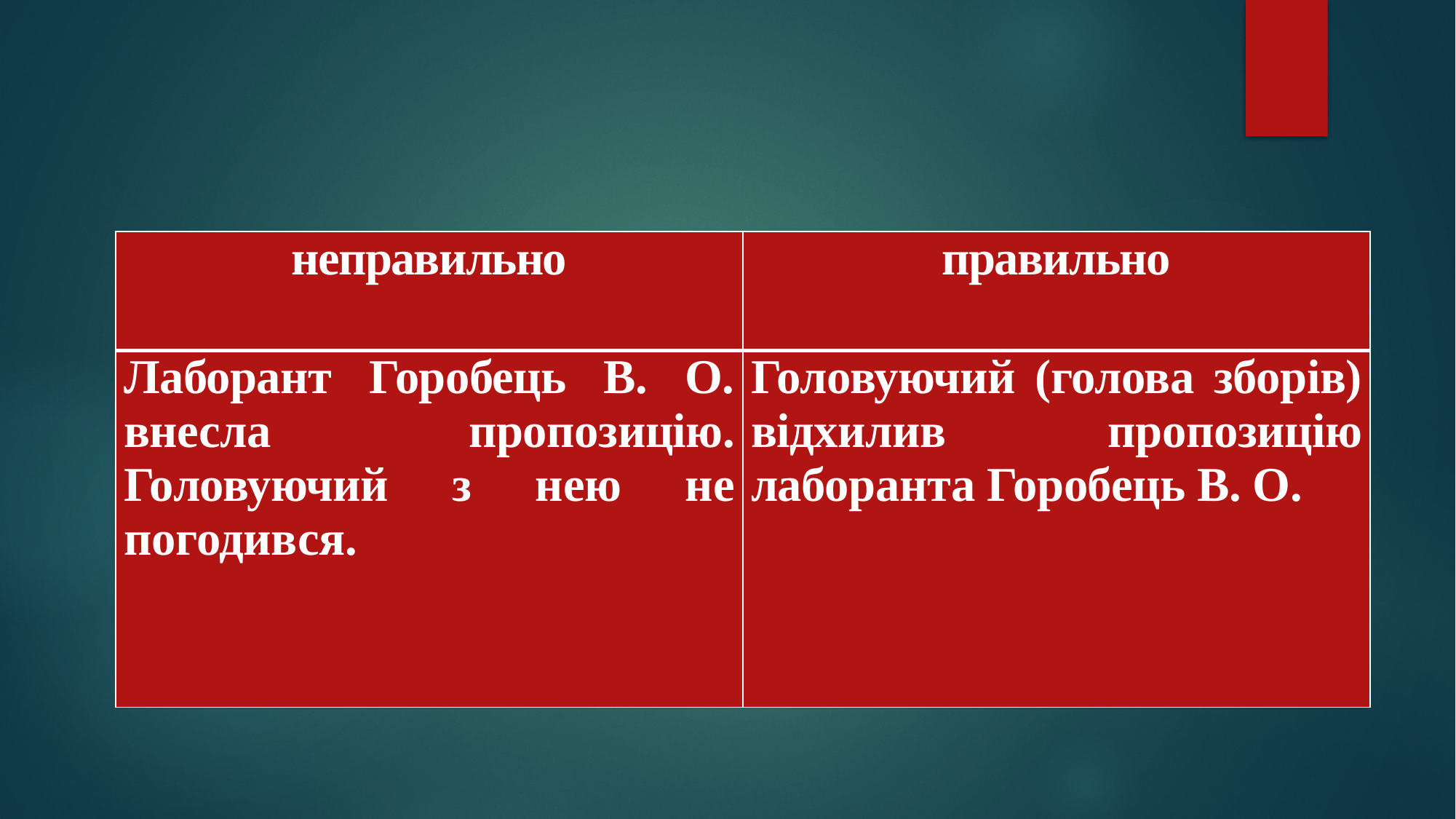

| неправильно | правильно |
| --- | --- |
| Лаборант Горобець В. О. внесла пропозицію. Головуючий з нею не погодився. | Головуючий (голова зборів) відхилив пропозицію лаборанта Горобець В. О. |